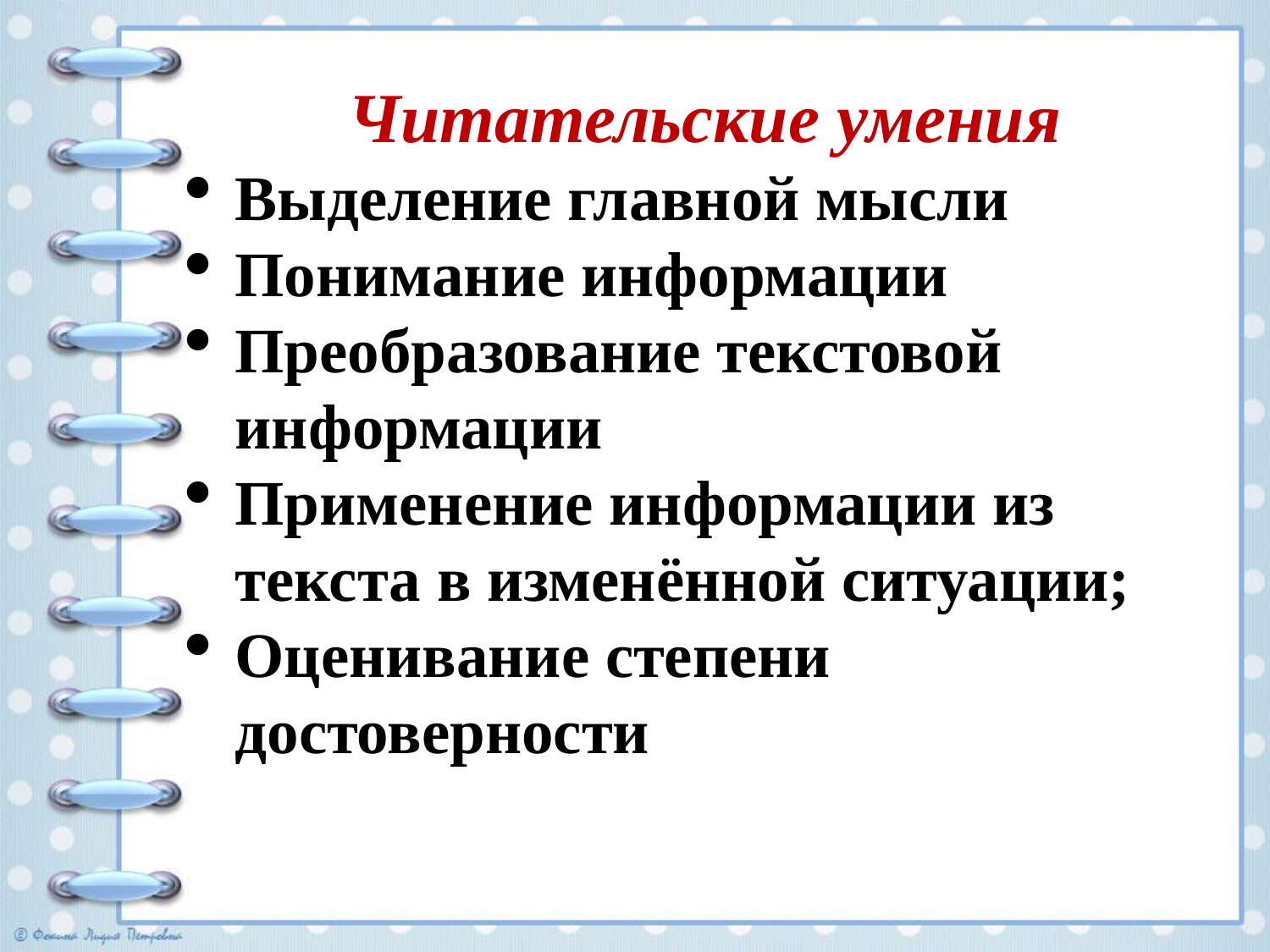

Читательские умения
Выделение главной мысли
Понимание информации
Преобразование текстовой информации
Применение информации из текста в изменённой ситуации;
Оценивание степени достоверности